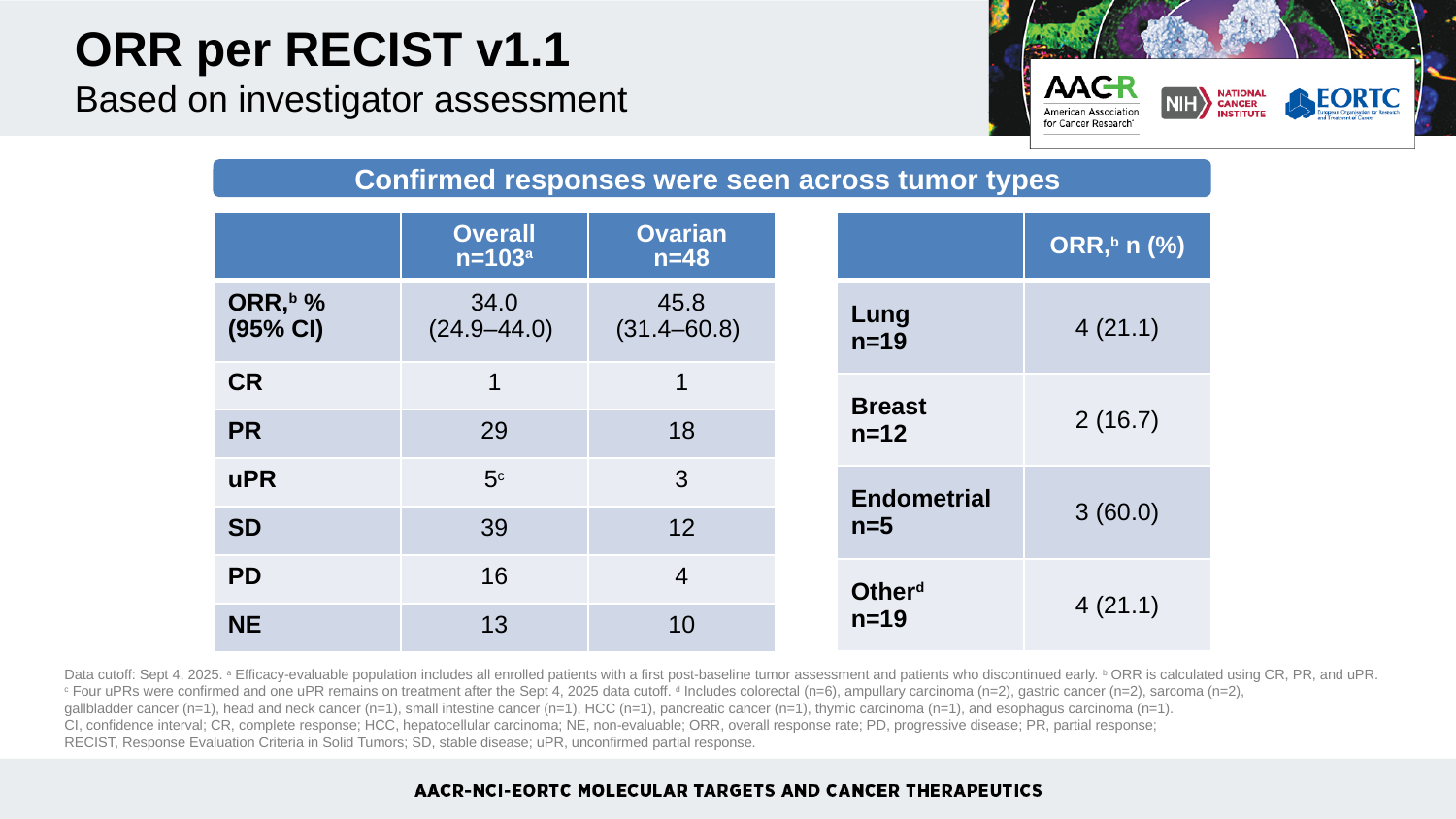

# ORR per RECIST v1.1 Based on investigator assessment
Confirmed responses were seen across tumor types
|  | Overall n=103a | Ovarian n=48 |
| --- | --- | --- |
| ORR,b % (95% CI) | 34.0 (24.9–44.0) | 45.8 (31.4–60.8) |
| CR | 1 | 1 |
| PR | 29 | 18 |
| uPR | 5c | 3 |
| SD | 39 | 12 |
| PD | 16 | 4 |
| NE | 13 | 10 |
|  | ORR,b n (%) |
| --- | --- |
| Lung n=19 | 4 (21.1) |
| Breast n=12 | 2 (16.7) |
| Endometrial n=5 | 3 (60.0) |
| Otherd n=19 | 4 (21.1) |
Data cutoff: Sept 4, 2025. a Efficacy-evaluable population includes all enrolled patients with a first post-baseline tumor assessment and patients who discontinued early. b ORR is calculated using CR, PR, and uPR.
c Four uPRs were confirmed and one uPR remains on treatment after the Sept 4, 2025 data cutoff. d Includes colorectal (n=6), ampullary carcinoma (n=2), gastric cancer (n=2), sarcoma (n=2),
gallbladder cancer (n=1), head and neck cancer (n=1), small intestine cancer (n=1), ​HCC (n=1), pancreatic cancer (n=1), thymic carcinoma (n=1), and ​esophagus carcinoma (n=1)​.
CI, confidence interval; CR, complete response; HCC, hepatocellular carcinoma; NE, non-evaluable; ORR, overall response rate; PD, progressive disease; PR, partial response;
RECIST, Response Evaluation Criteria in Solid Tumors; SD, stable disease; uPR, unconfirmed partial response.